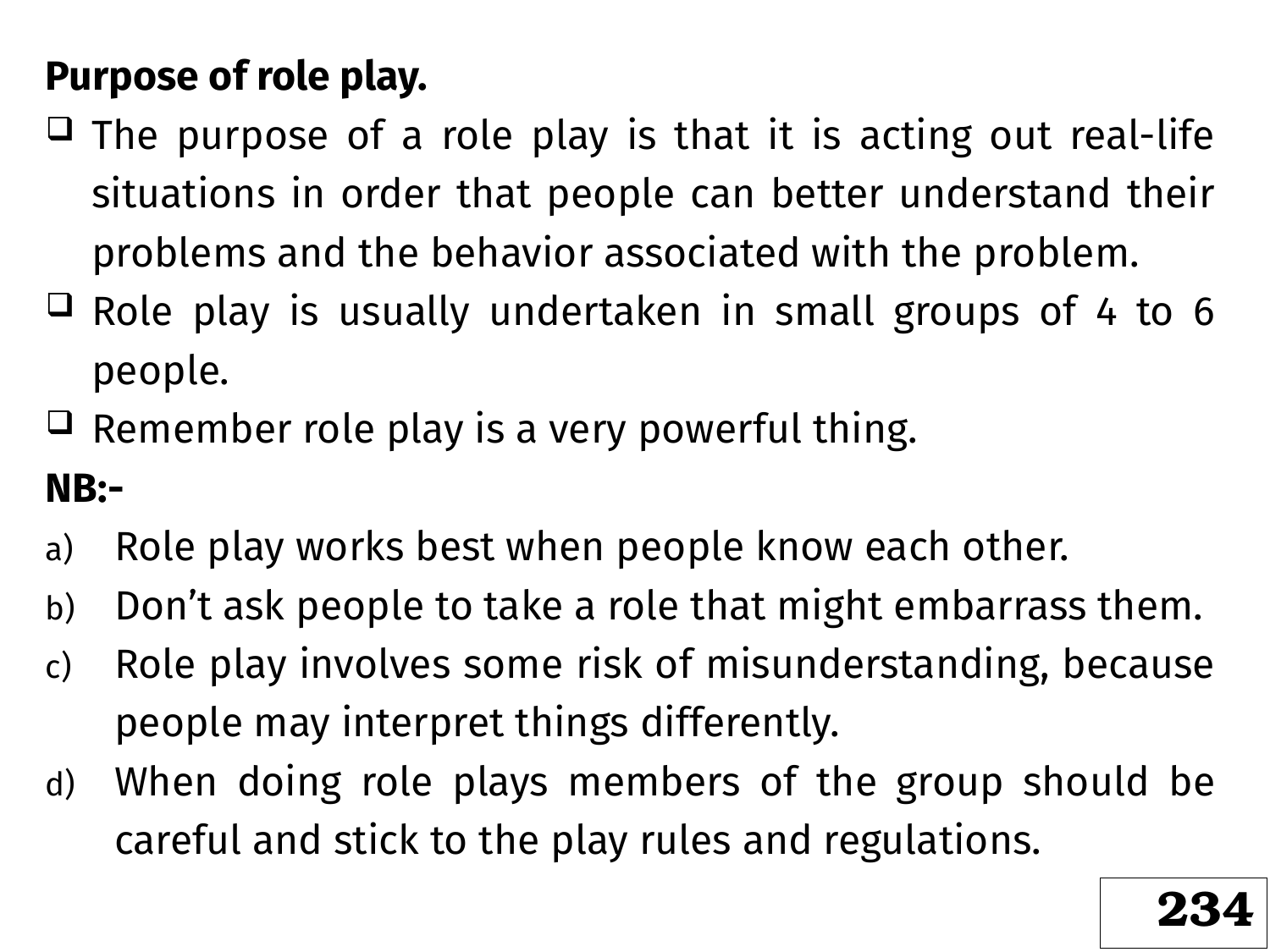

Purpose of role play.
The purpose of a role play is that it is acting out real-life situations in order that people can better understand their problems and the behavior associated with the problem.
Role play is usually undertaken in small groups of 4 to 6 people.
Remember role play is a very powerful thing.
NB:-
Role play works best when people know each other.
Don’t ask people to take a role that might embarrass them.
Role play involves some risk of misunderstanding, because people may interpret things differently.
When doing role plays members of the group should be careful and stick to the play rules and regulations.

234